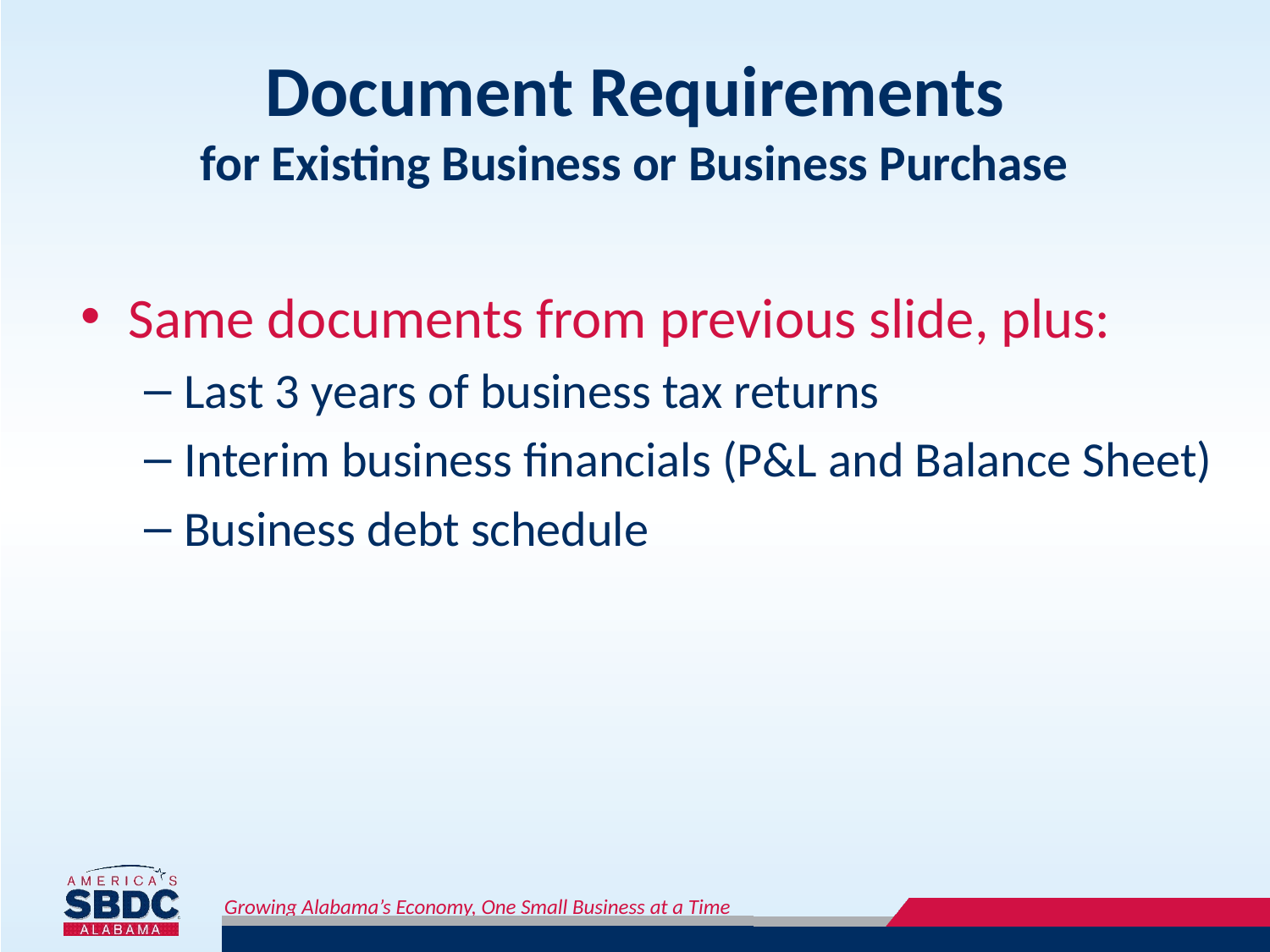

# Document Requirements for Existing Business or Business Purchase

Same documents from previous slide, plus:
Last 3 years of business tax returns
Interim business financials (P&L and Balance Sheet)
Business debt schedule